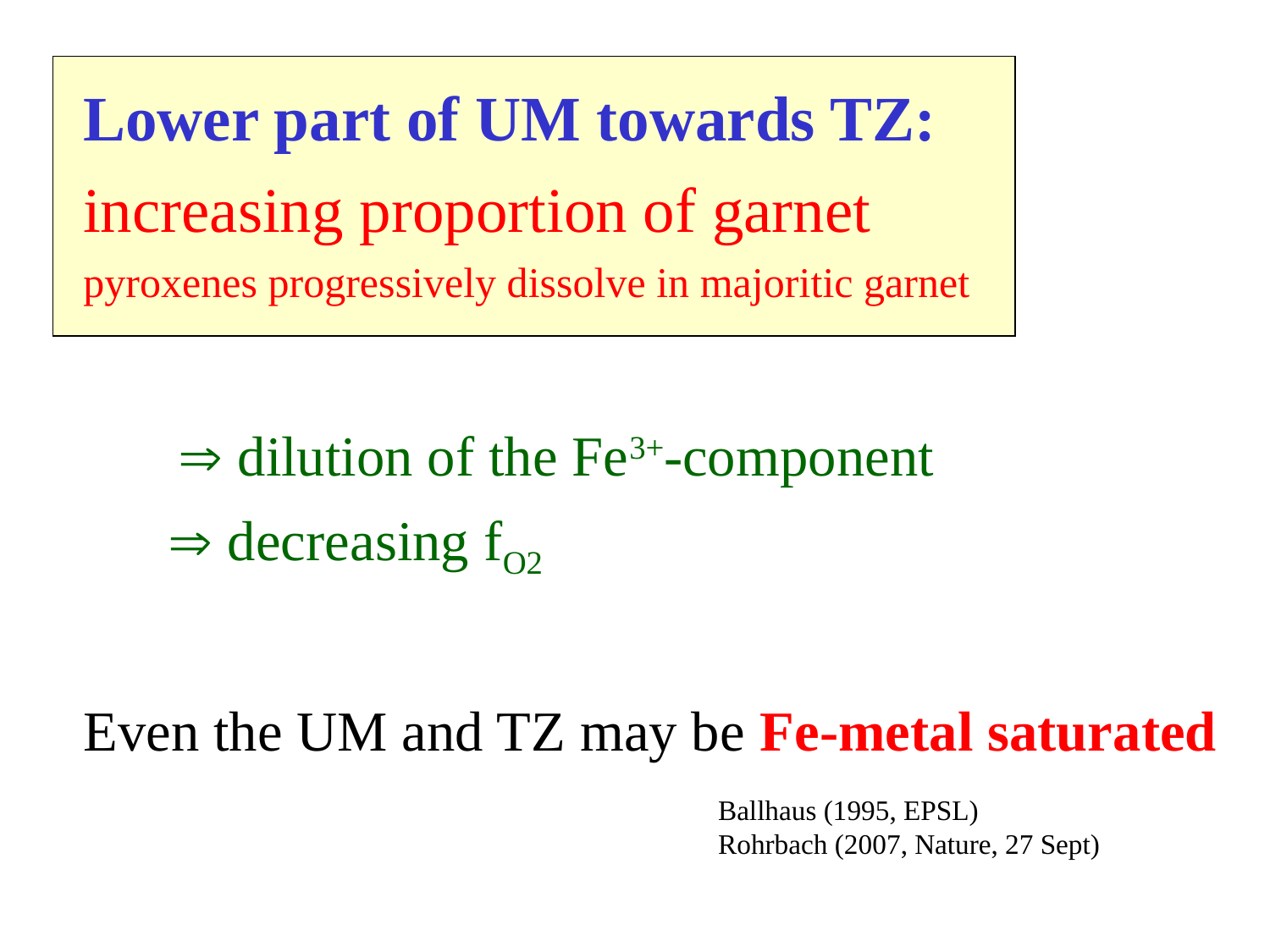

Lower part of UM towards TZ:
increasing proportion of garnet
pyroxenes progressively dissolve in majoritic garnet

   ⇒ dilution of the Fe3+-component
   ⇒ decreasing fO2

Even the UM and TZ may be Fe-metal saturated

Ballhaus (1995, EPSL)
Rohrbach (2007, Nature, 27 Sept)